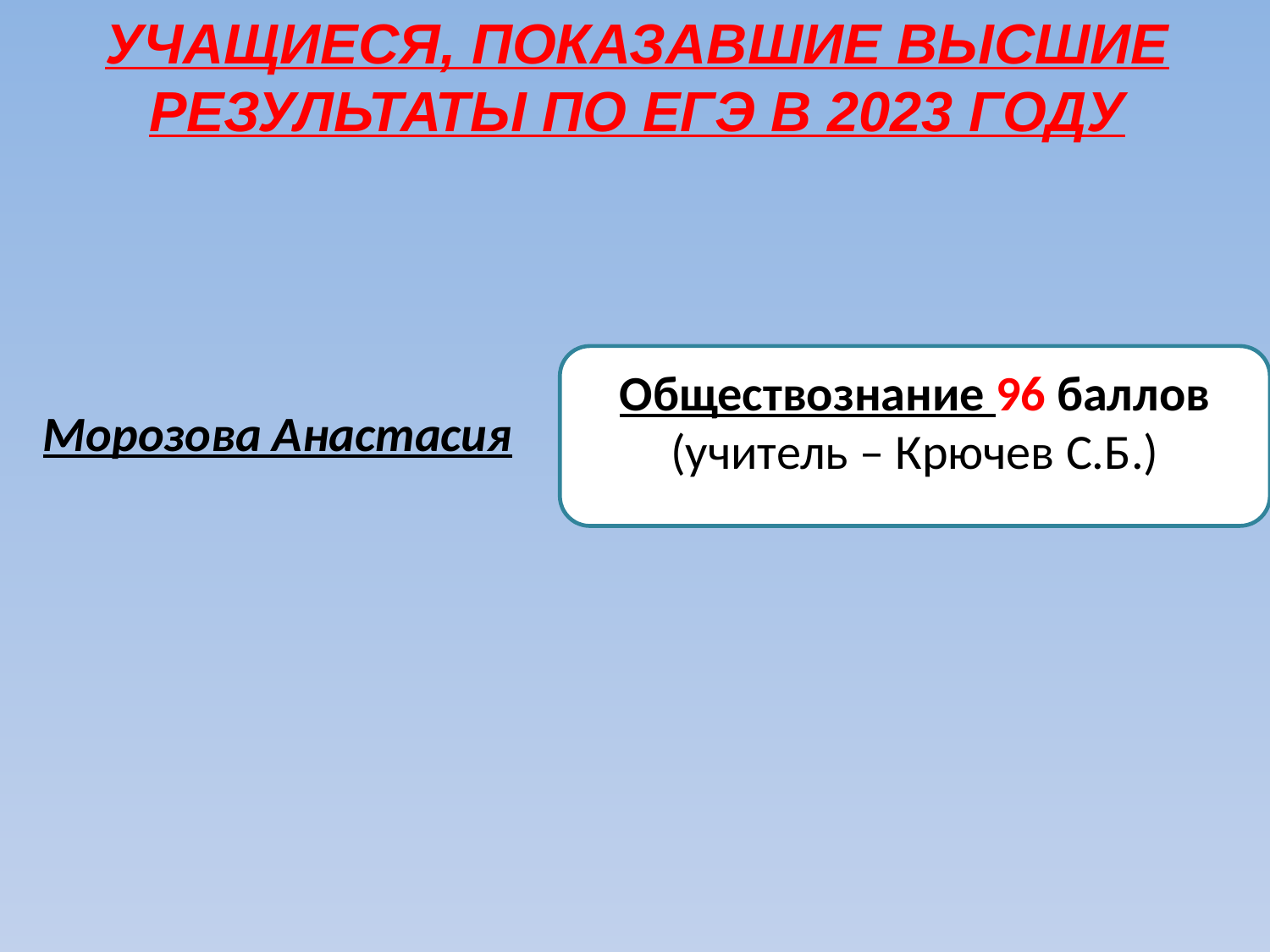

УЧАЩИЕСЯ, ПОКАЗАВШИЕ ВЫСШИЕ
РЕЗУЛЬТАТЫ ПО ЕГЭ В 2023 ГОДУ
Обществознание 96 баллов
(учитель – Крючев С.Б.)

Морозова Анастасия